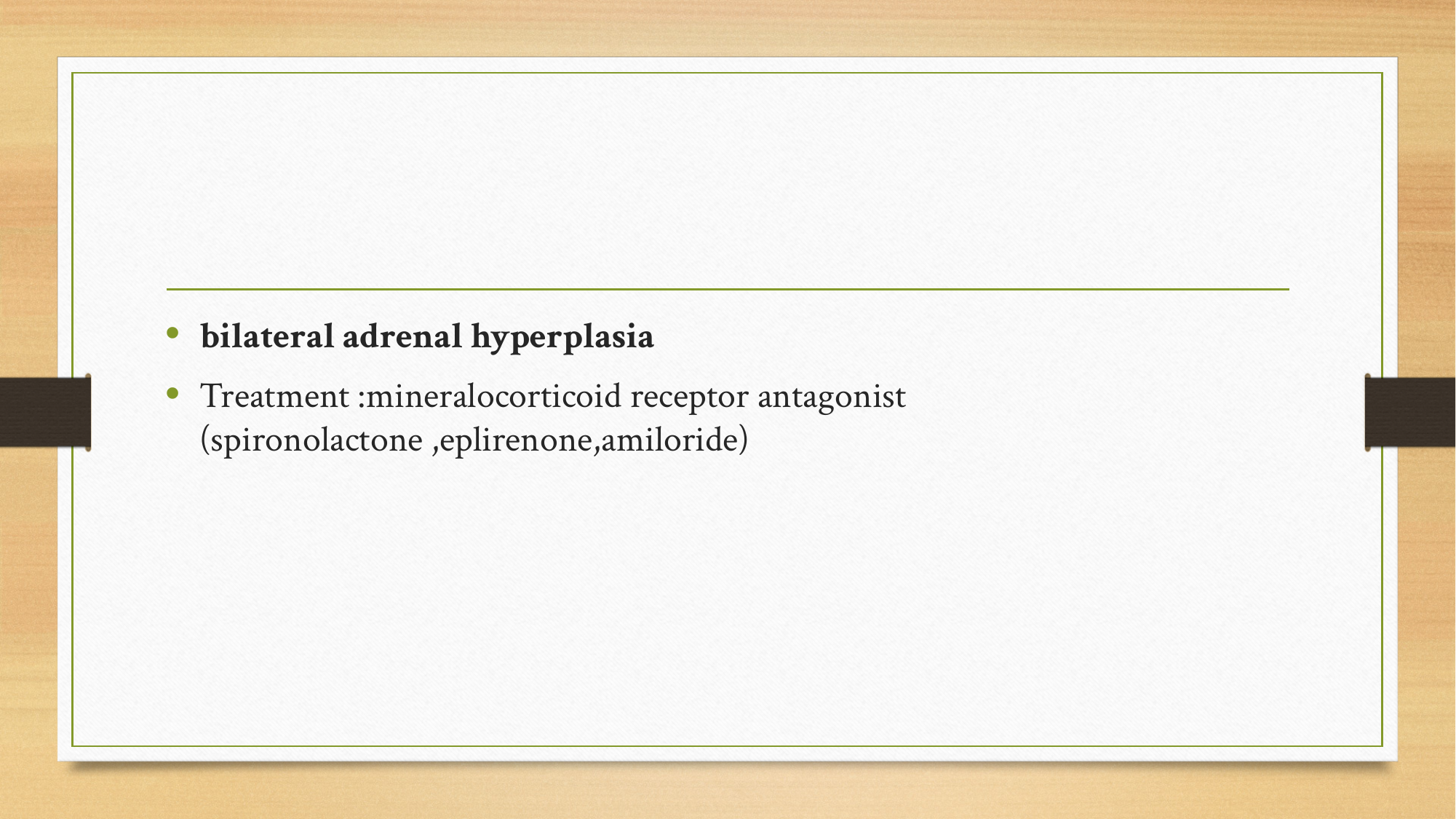

#
bilateral adrenal hyperplasia
Treatment :mineralocorticoid receptor antagonist (spironolactone ,eplirenone,amiloride)